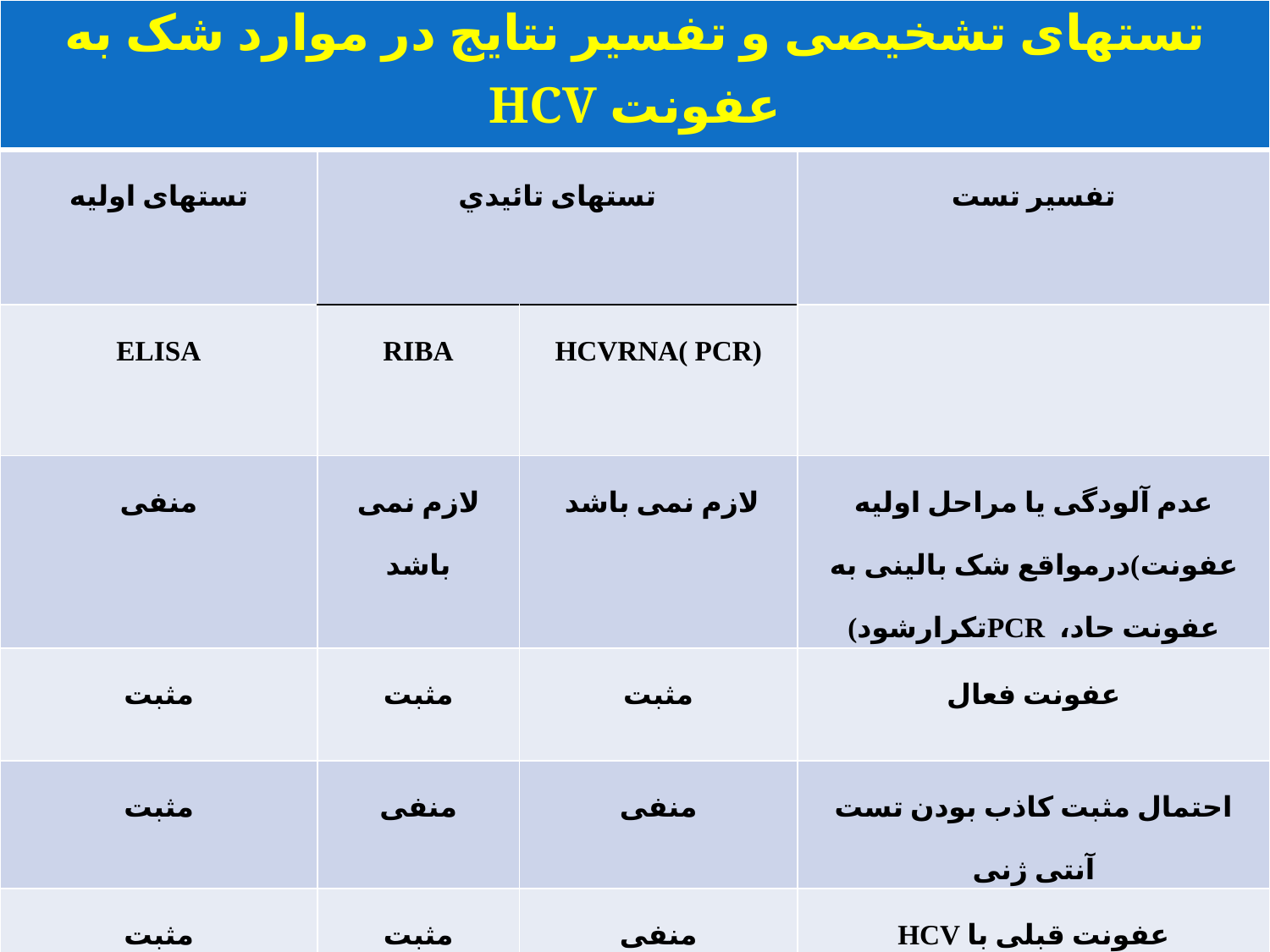

| تستهای تشخیصی و تفسیر نتایج در موارد شک به عفونت HCV |  |  |  |
| --- | --- | --- | --- |
| تستهای اولیه | تستهای تائيدي |  | تفسیر تست |
| ELISA | RIBA | HCVRNA( PCR) |  |
| منفی | لازم نمی باشد | لازم نمی باشد | عدم آلودگی یا مراحل اولیه عفونت)درمواقع شک بالینی به عفونت حاد، PCRتکرارشود) |
| مثبت | مثبت | مثبت | عفونت فعال |
| مثبت | منفی | منفی | احتمال مثبت کاذب بودن تست آنتی ژنی |
| مثبت | مثبت | منفی | عفونت قبلی با HCV |
#